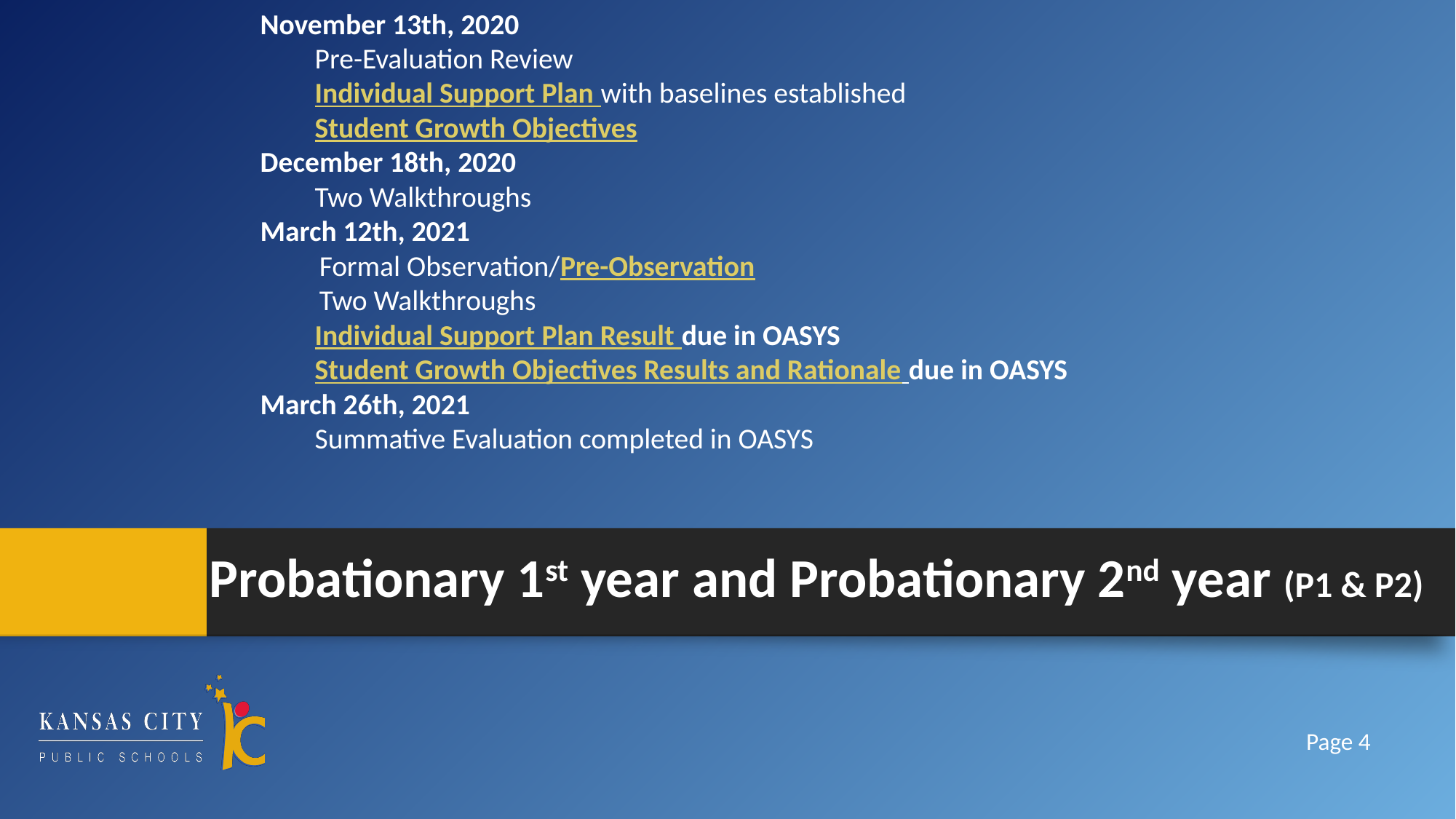

November 13th, 2020
Pre-Evaluation Review
Individual Support Plan with baselines established
Student Growth Objectives
December 18th, 2020
Two Walkthroughs
March 12th, 2021
         Formal Observation/Pre-Observation
         Two Walkthroughs
Individual Support Plan Result due in OASYS
Student Growth Objectives Results and Rationale due in OASYS
March 26th, 2021
Summative Evaluation completed in OASYS

Probationary 1st year and Probationary 2nd year (P1 & P2)
Page 4